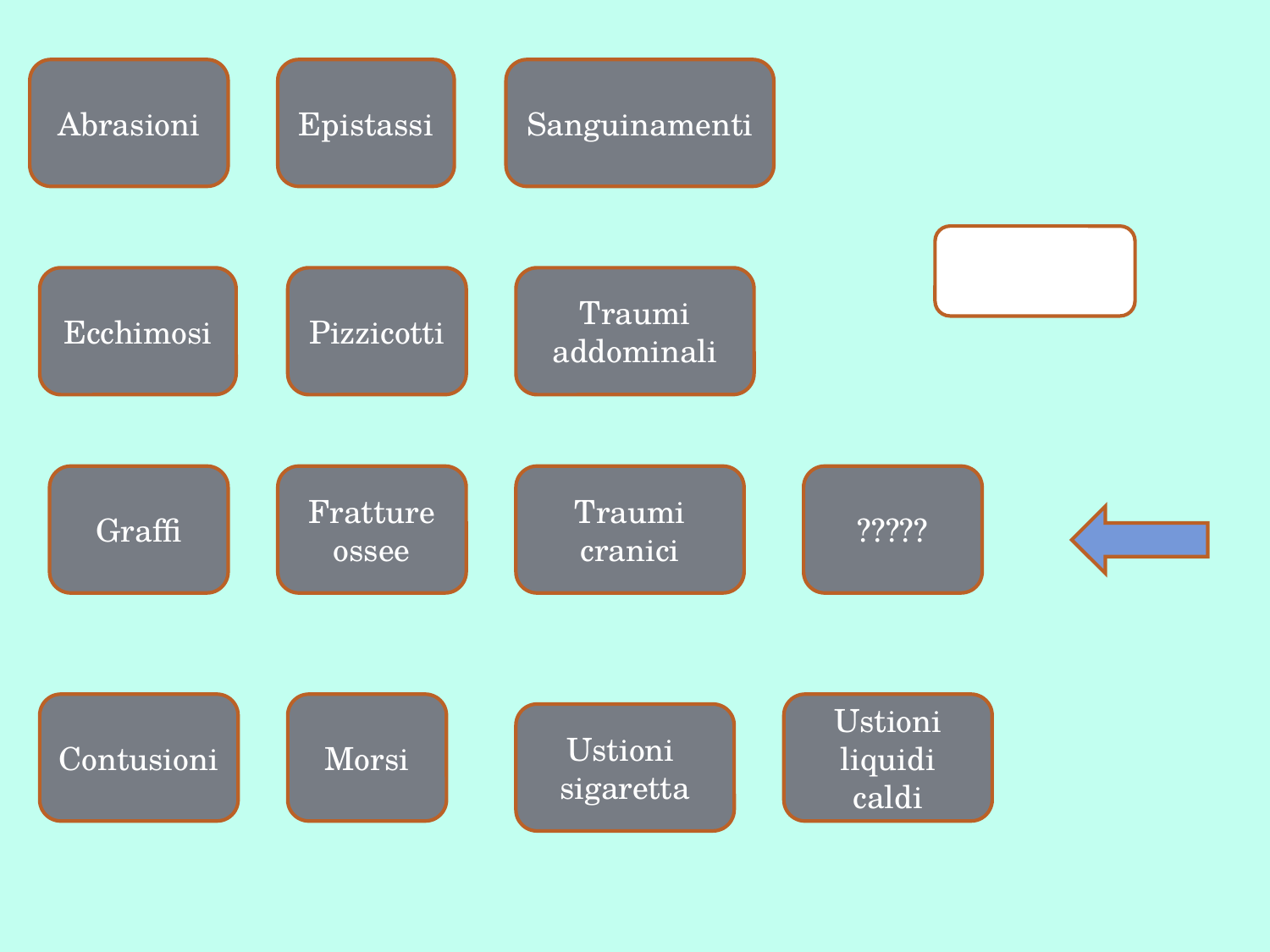

Abrasioni
Epistassi
Sanguinamenti

Ecchimosi
Pizzicotti
Traumi addominali
Graffi
Fratture ossee
Traumi cranici
?????

Contusioni
Morsi
Ustioni liquidi caldi
Ustioni  sigaretta